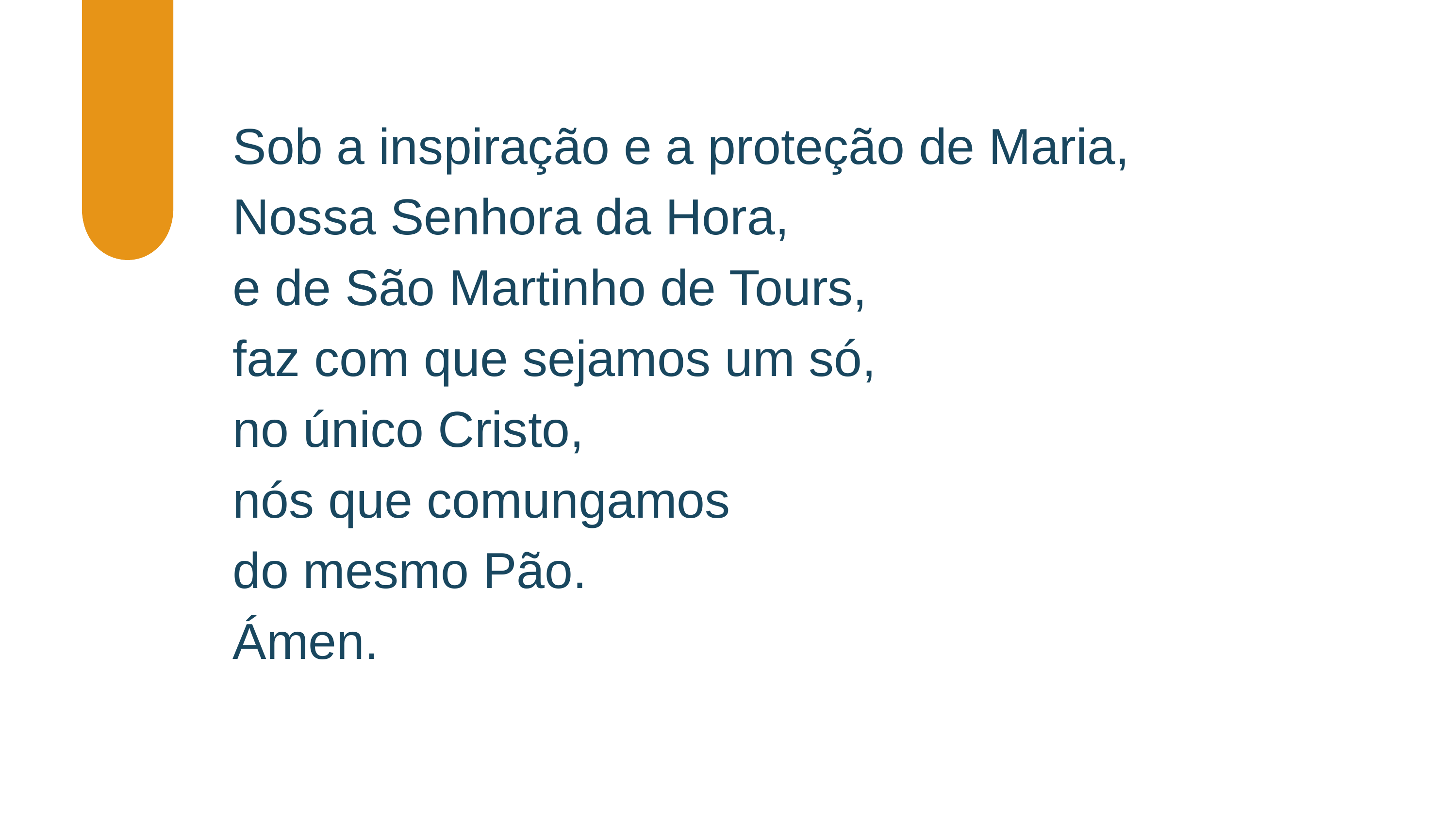

Sob a inspiração e a proteção de Maria,
Nossa Senhora da Hora,
e de São Martinho de Tours,
faz com que sejamos um só,
no único Cristo,
nós que comungamos
do mesmo Pão.
Ámen.